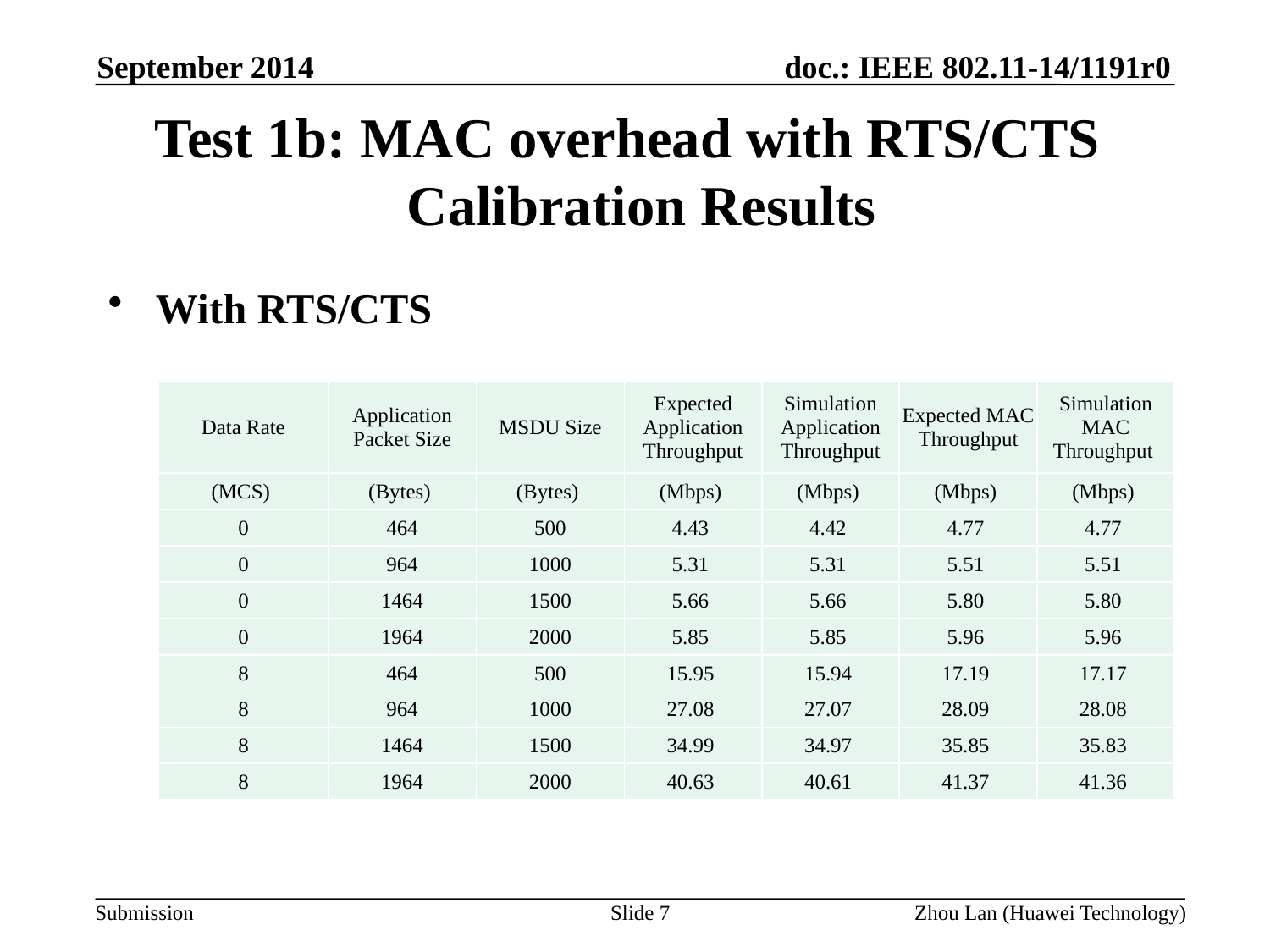

September 2014
# Test 1b: MAC overhead with RTS/CTS Calibration Results
With RTS/CTS
| Data Rate | Application Packet Size | MSDU Size | Expected Application Throughput | Simulation Application Throughput | Expected MAC Throughput | Simulation MAC Throughput |
| --- | --- | --- | --- | --- | --- | --- |
| (MCS) | (Bytes) | (Bytes) | (Mbps) | (Mbps) | (Mbps) | (Mbps) |
| 0 | 464 | 500 | 4.43 | 4.42 | 4.77 | 4.77 |
| 0 | 964 | 1000 | 5.31 | 5.31 | 5.51 | 5.51 |
| 0 | 1464 | 1500 | 5.66 | 5.66 | 5.80 | 5.80 |
| 0 | 1964 | 2000 | 5.85 | 5.85 | 5.96 | 5.96 |
| 8 | 464 | 500 | 15.95 | 15.94 | 17.19 | 17.17 |
| 8 | 964 | 1000 | 27.08 | 27.07 | 28.09 | 28.08 |
| 8 | 1464 | 1500 | 34.99 | 34.97 | 35.85 | 35.83 |
| 8 | 1964 | 2000 | 40.63 | 40.61 | 41.37 | 41.36 |
Slide 7
Zhou Lan (Huawei Technology)